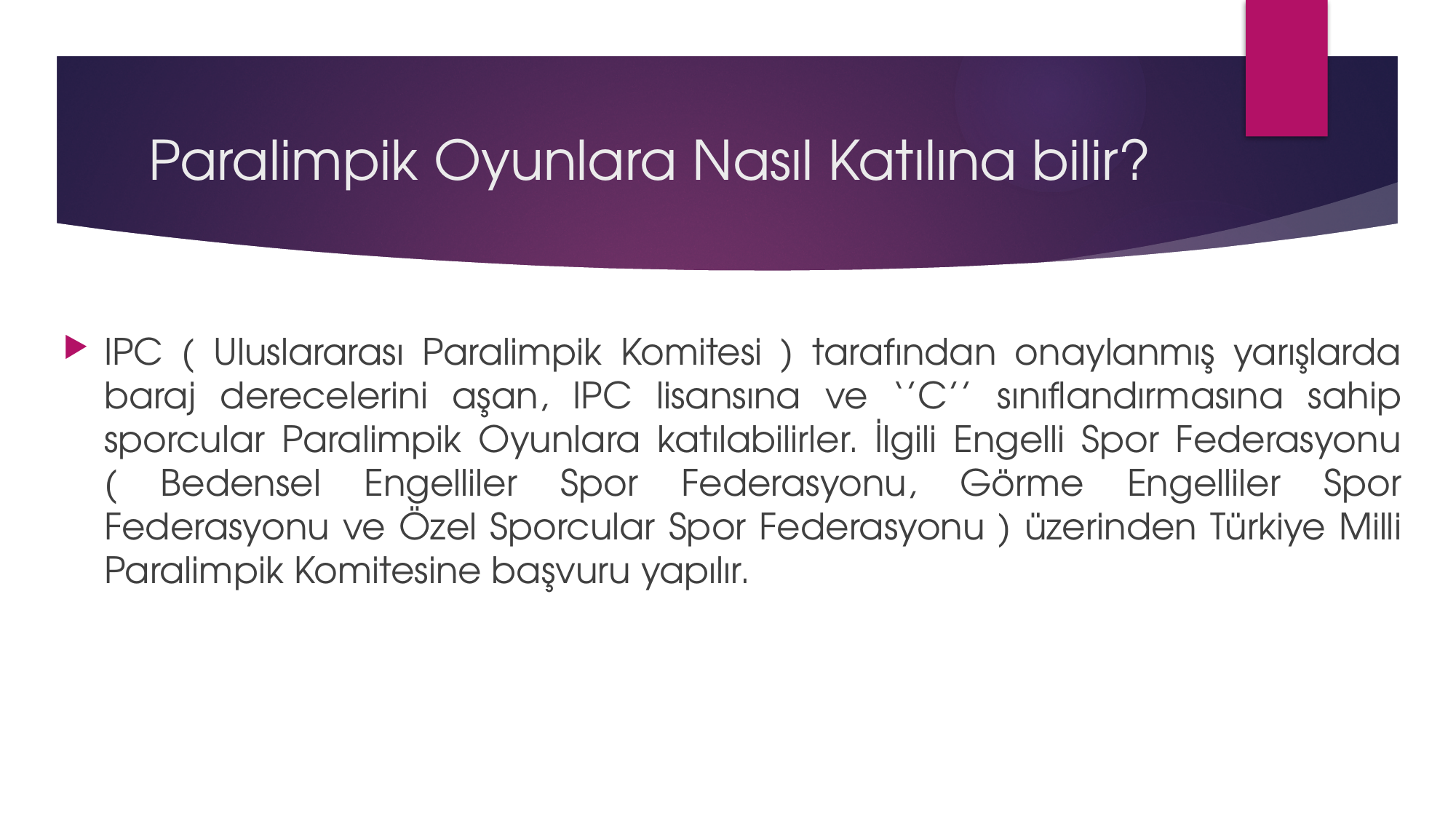

# Paralimpik Oyunlara Nasıl Katılına bilir?
IPC ( Uluslararası Paralimpik Komitesi ) tarafından onaylanmış yarışlarda baraj derecelerini aşan, IPC lisansına ve ‘’C’’ sınıflandırmasına sahip sporcular Paralimpik Oyunlara katılabilirler. İlgili Engelli Spor Federasyonu ( Bedensel Engelliler Spor Federasyonu, Görme Engelliler Spor Federasyonu ve Özel Sporcular Spor Federasyonu ) üzerinden Türkiye Milli Paralimpik Komitesine başvuru yapılır.